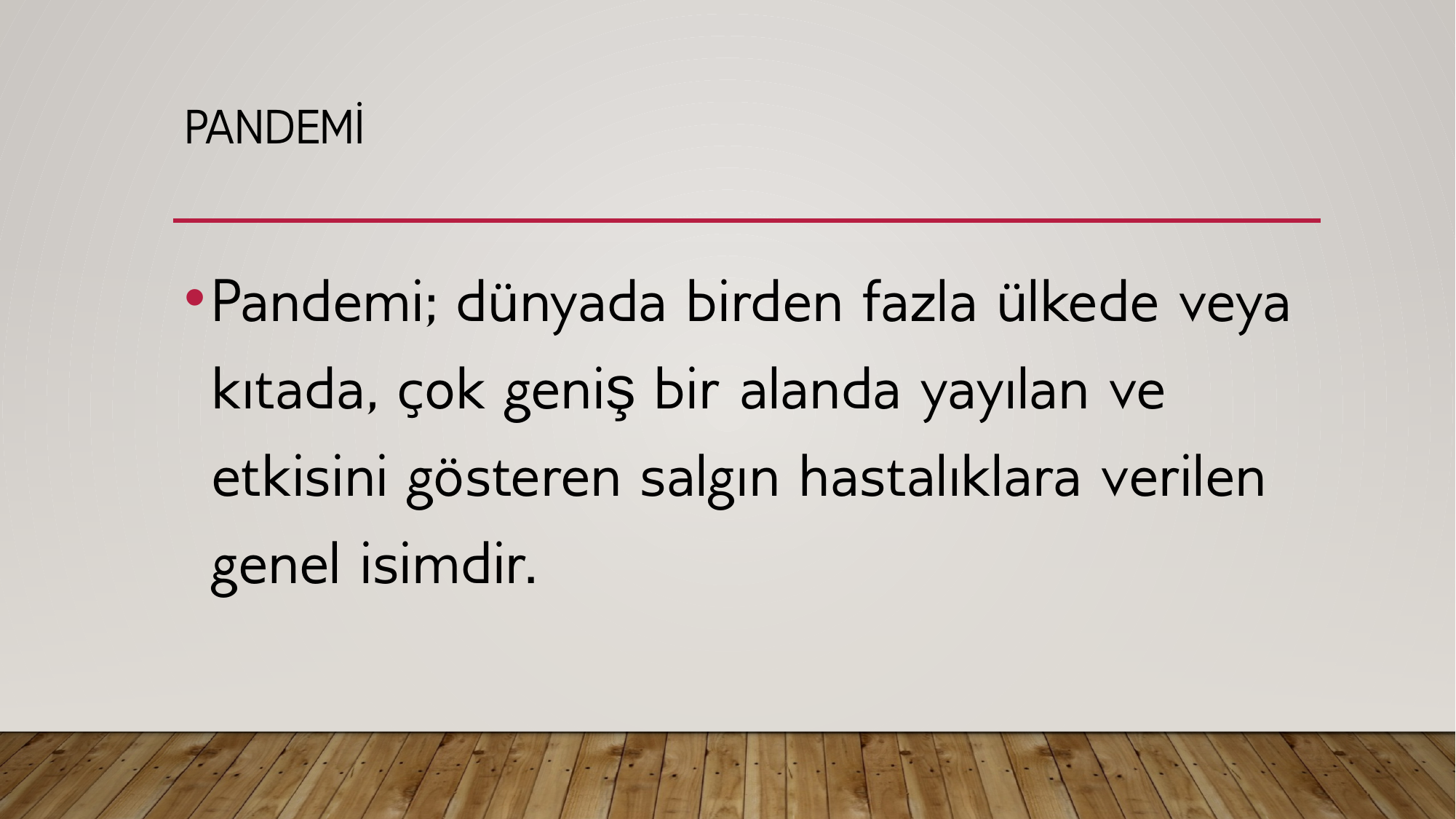

# pandemi
Pandemi; dünyada birden fazla ülkede veya kıtada, çok geniş bir alanda yayılan ve etkisini gösteren salgın hastalıklara verilen genel isimdir.